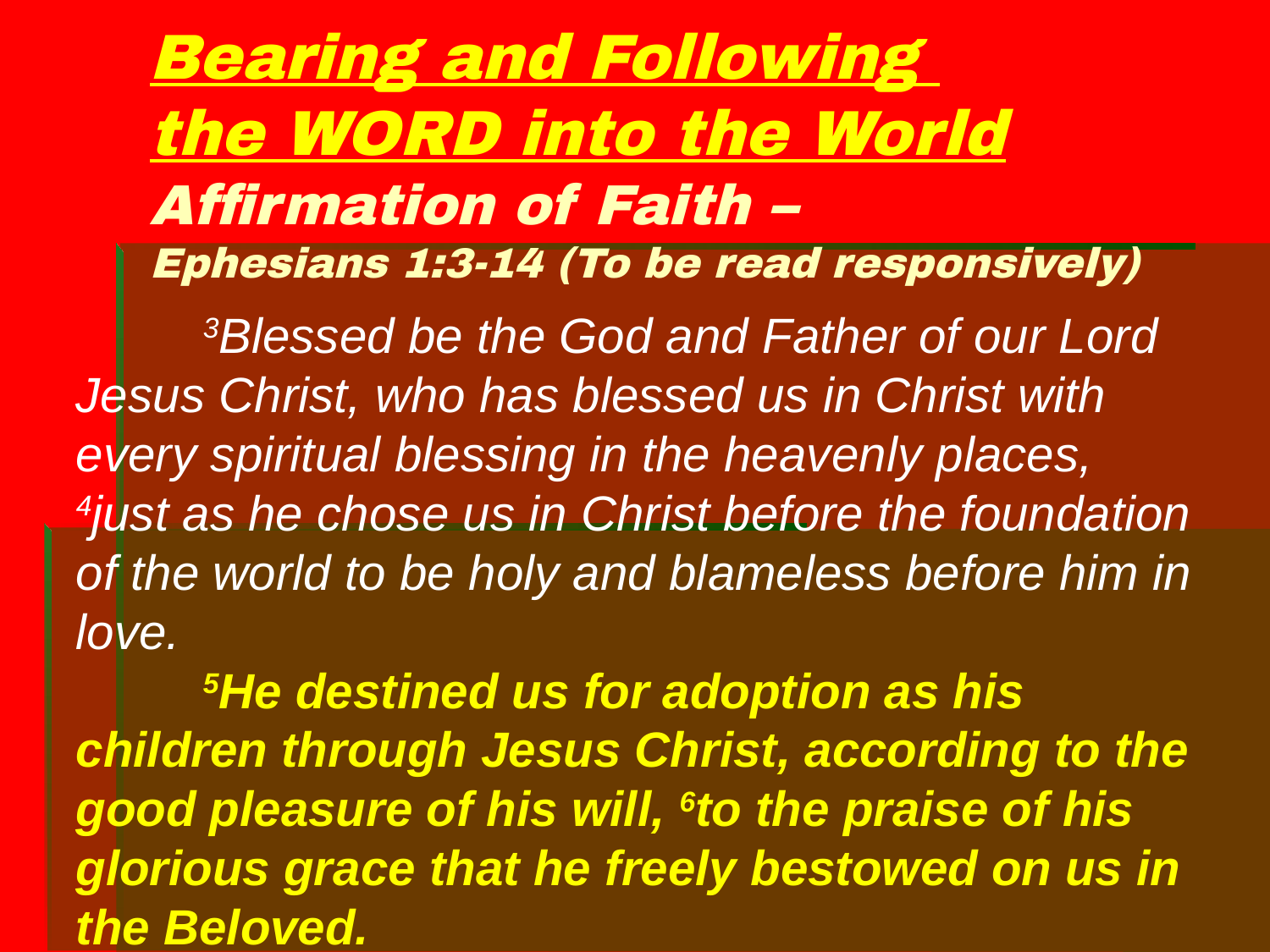

Bearing and Following
the WORD into the World
Affirmation of Faith –
Ephesians 1:3-14 (To be read responsively)

	3Blessed be the God and Father of our Lord Jesus Christ, who has blessed us in Christ with every spiritual blessing in the heavenly places, 4just as he chose us in Christ before the foundation of the world to be holy and blameless before him in love.
	5He destined us for adoption as his children through Jesus Christ, according to the good pleasure of his will, 6to the praise of his glorious grace that he freely bestowed on us in the Beloved.